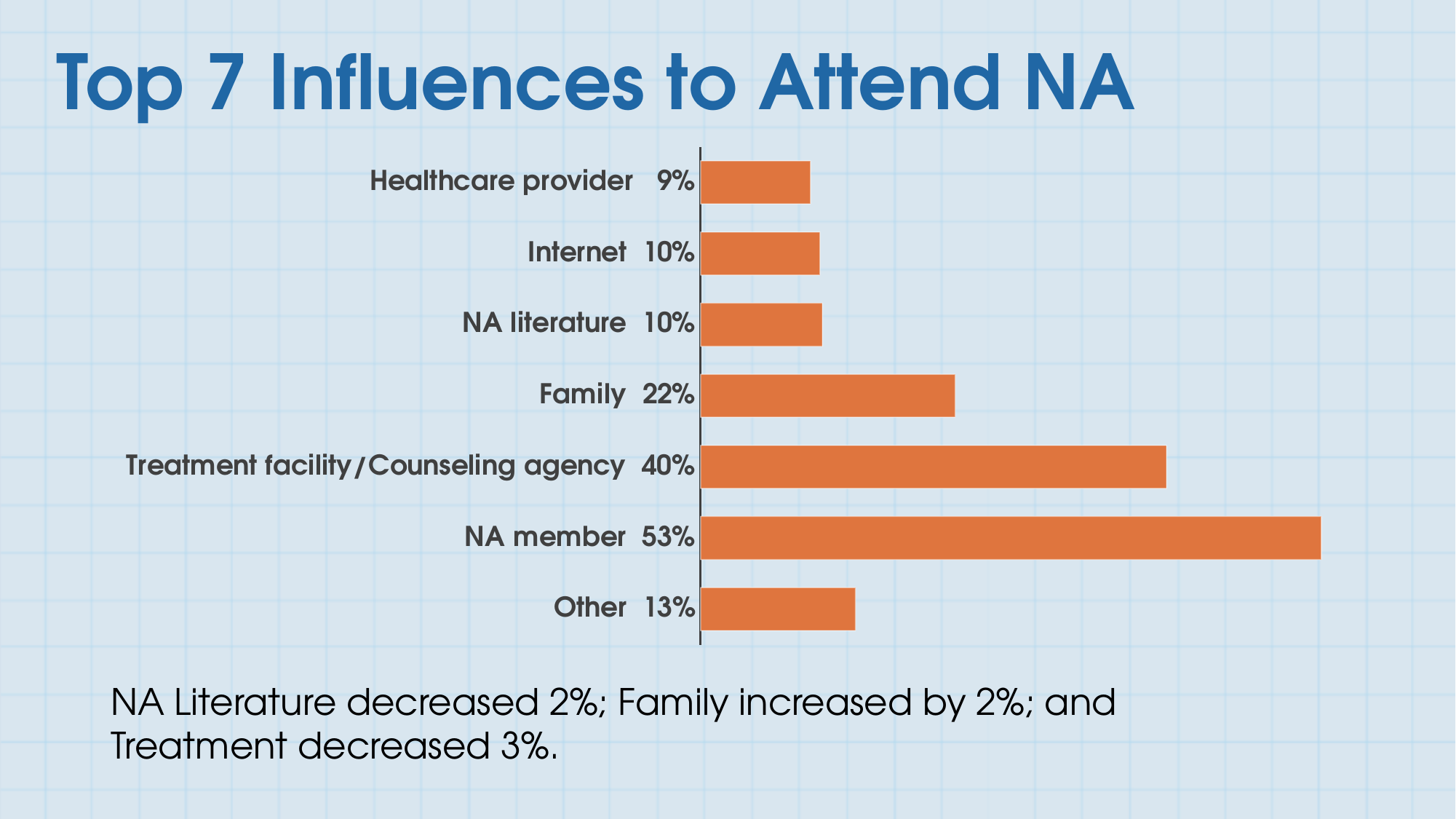

Top 7 Influences to Attend NA

### Chart

| Category |  |
|---|---|
| Healthcare provider   9% | 0.09412018091751023 |
| Internet  10% | 0.10230454447555459 |
| NA literature  10% | 0.10445832435925048 |
| Family  22% | 0.21796252423002369 |
| Treatment facility/Counseling agency  40% | 0.3990954124488477 |
| NA member  53% | 0.5315528752961447 |
| Other  13% | 0.1326728408356666 |
NA Literature decreased 2%; Family increased by 2%; and
Treatment decreased 3%.